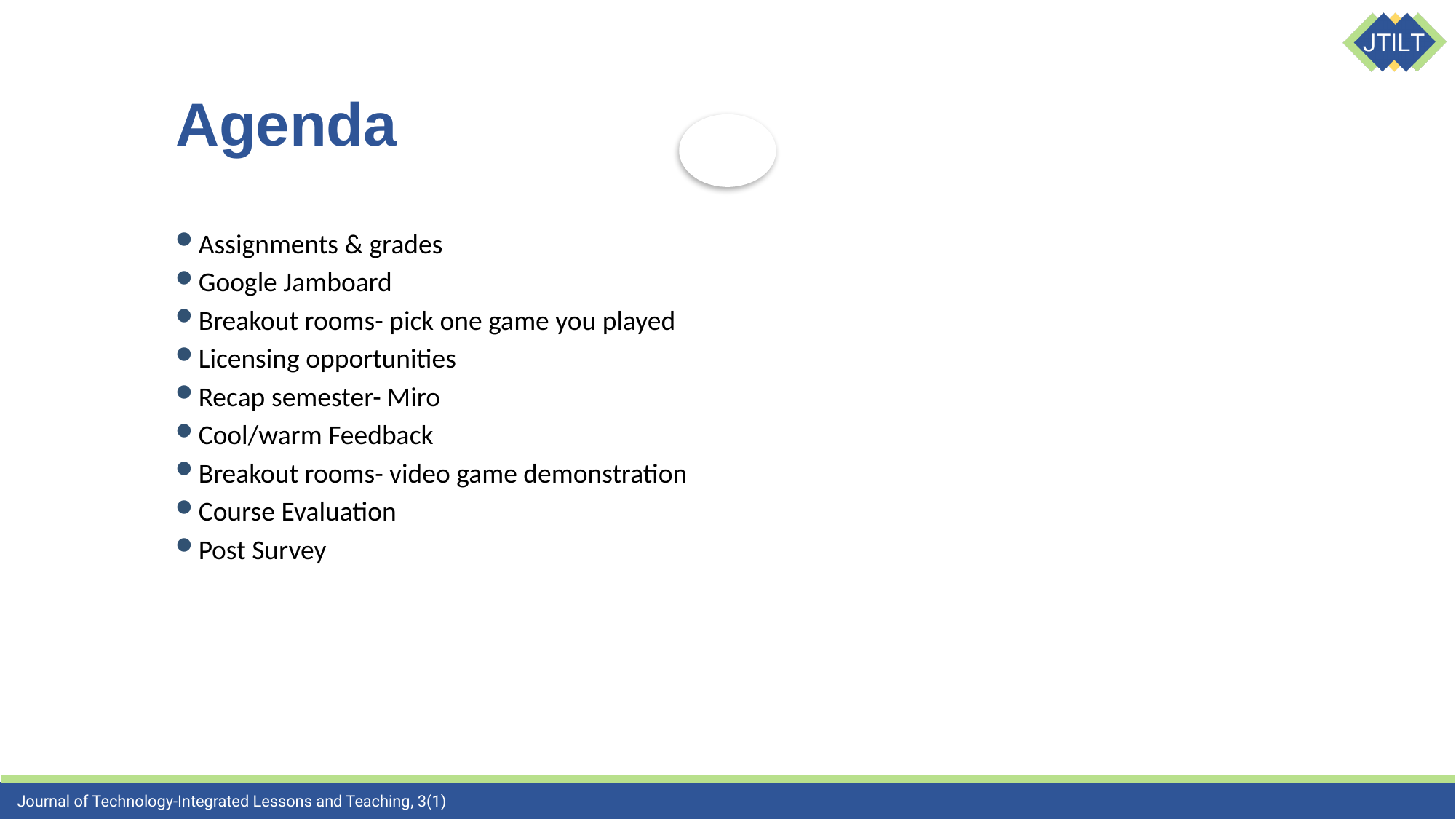

# Agenda
Assignments & grades
Google Jamboard
Breakout rooms- pick one game you played
Licensing opportunities
Recap semester- Miro
Cool/warm Feedback
Breakout rooms- video game demonstration
Course Evaluation
Post Survey